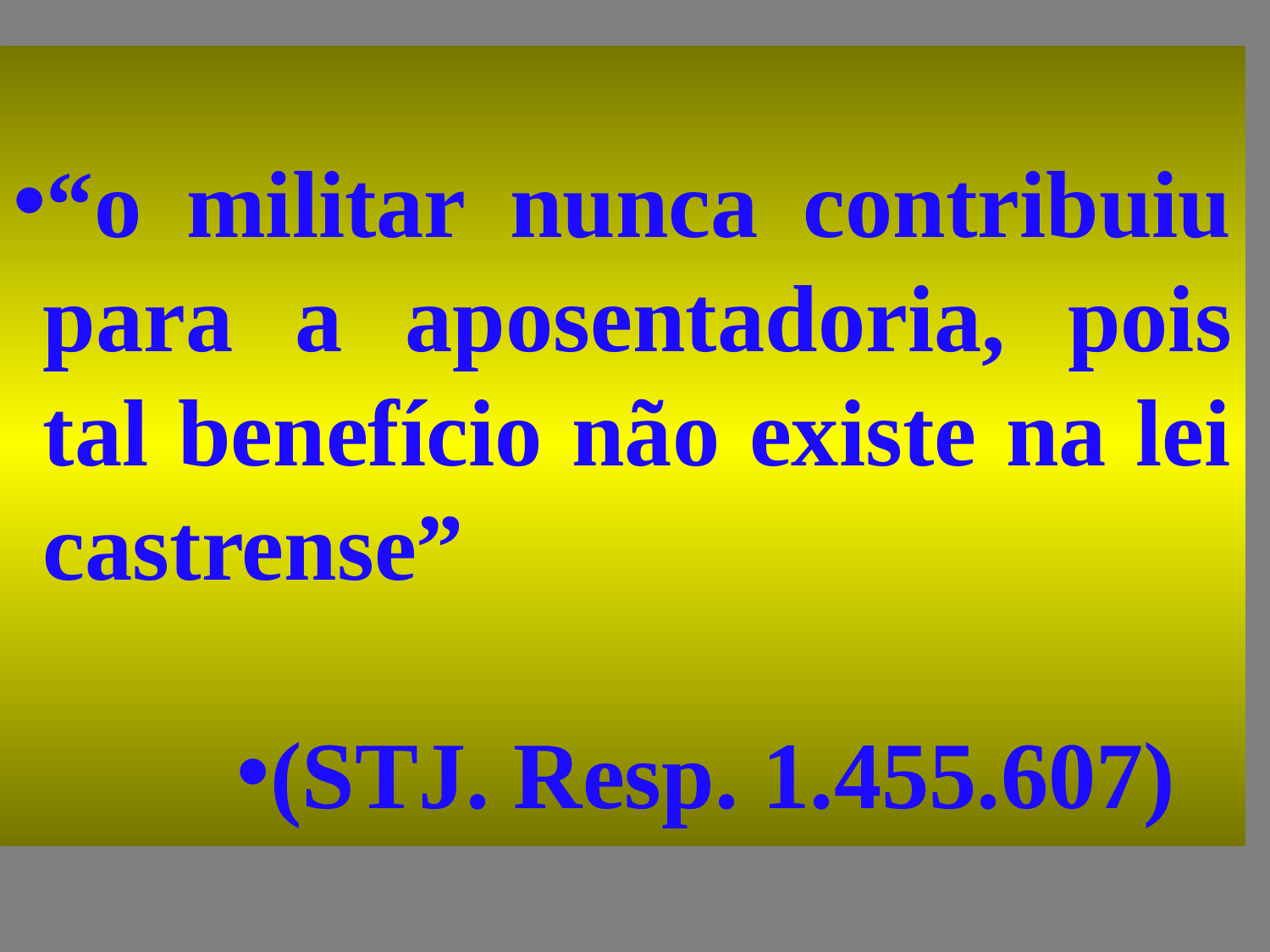

“o militar nunca contribuiu para a aposentadoria, pois tal benefício não existe na lei castrense”

(STJ. Resp. 1.455.607)